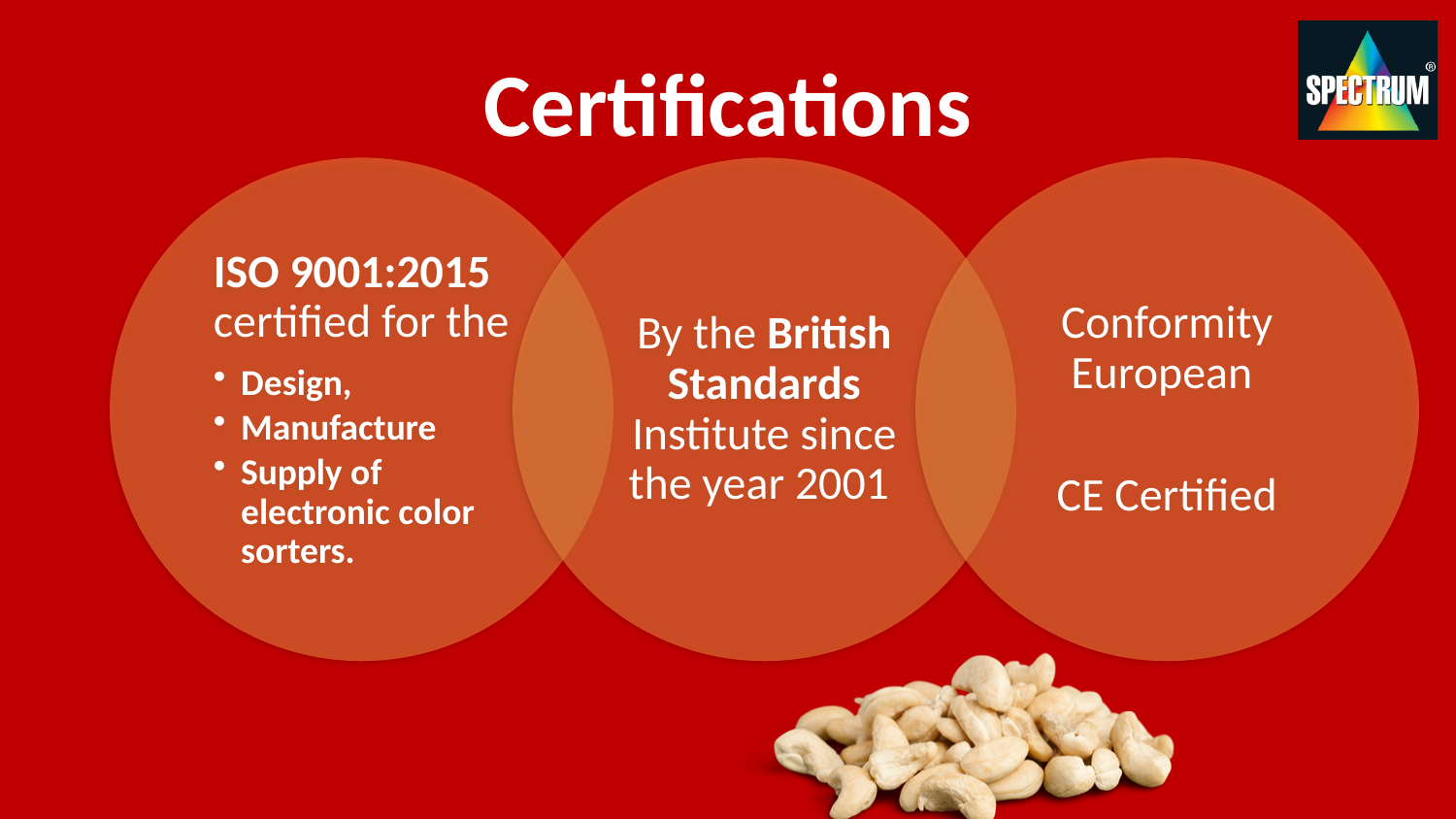

# Certifications
ISO 9001:2015 certified for the
Design,
Manufacture
Supply of electronic color sorters.
By the British Standards Institute since the year 2001
Conformity European
CE Certified